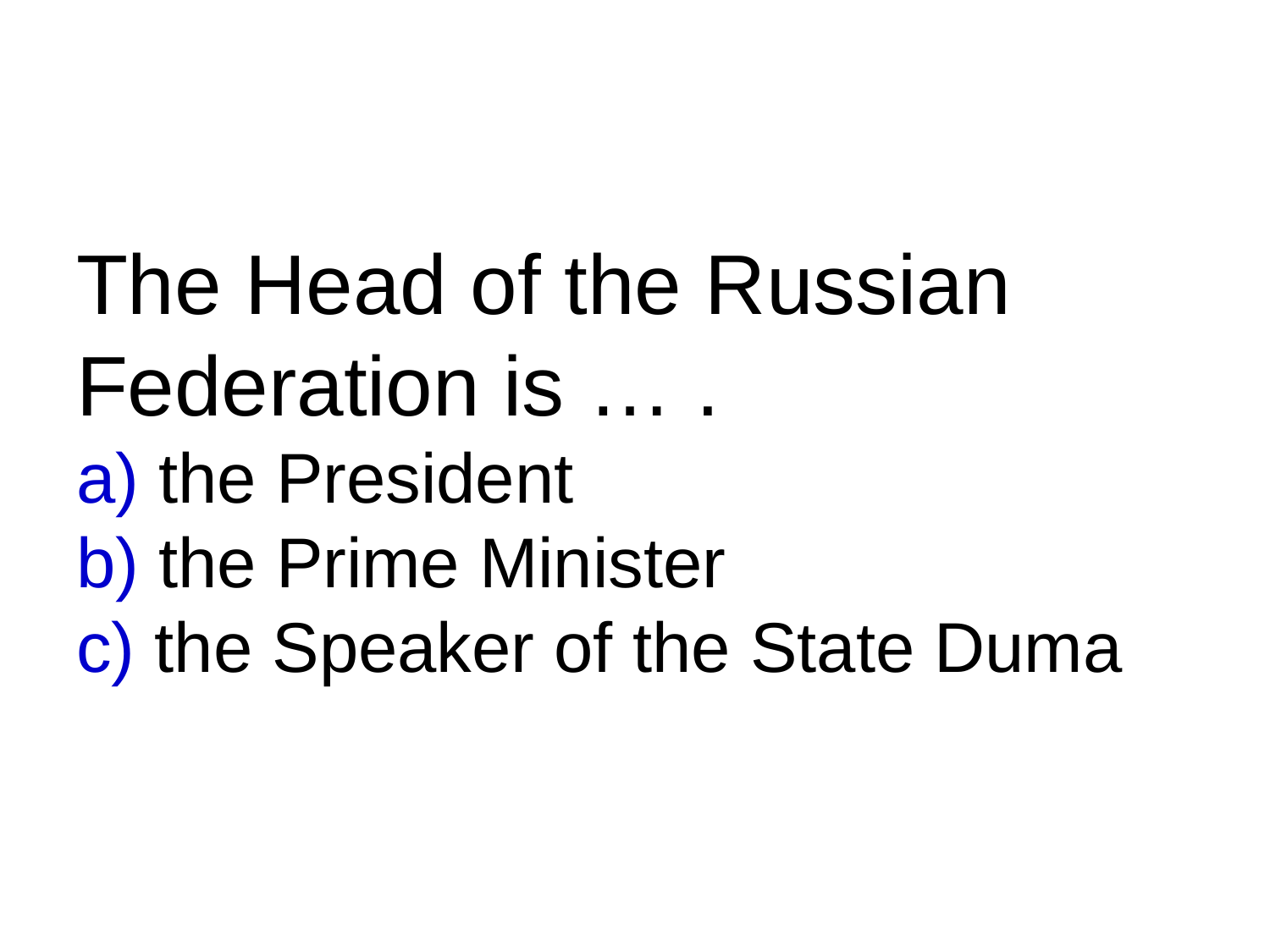

# The Head of the Russian Federation is … . a) the President b) the Prime Minister c) the Speaker of the State Duma